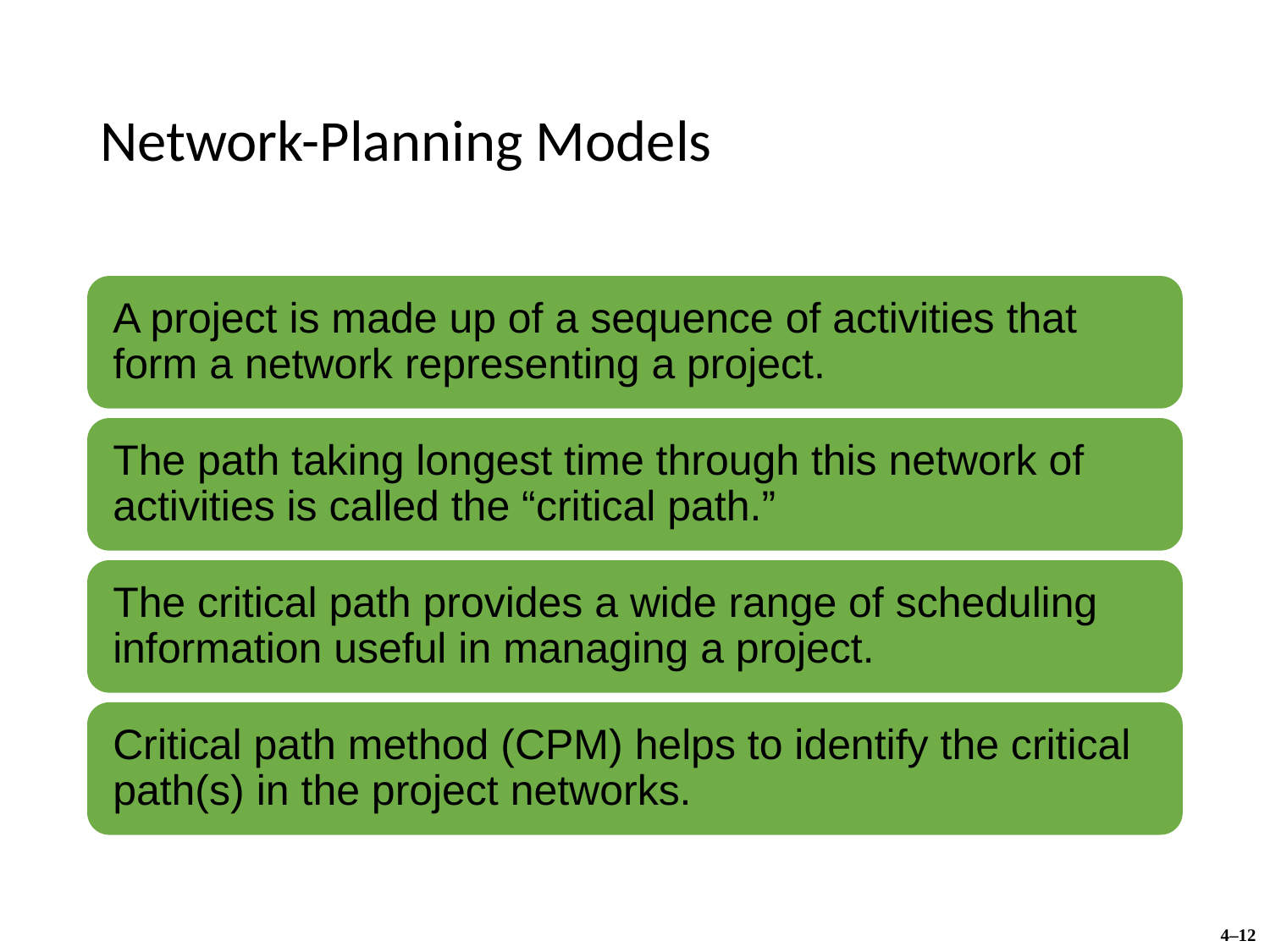

# Network-Planning Models
A project is made up of a sequence of activities that form a network representing a project.
The path taking longest time through this network of activities is called the “critical path.”
The critical path provides a wide range of scheduling information useful in managing a project.
Critical path method (CPM) helps to identify the critical path(s) in the project networks.